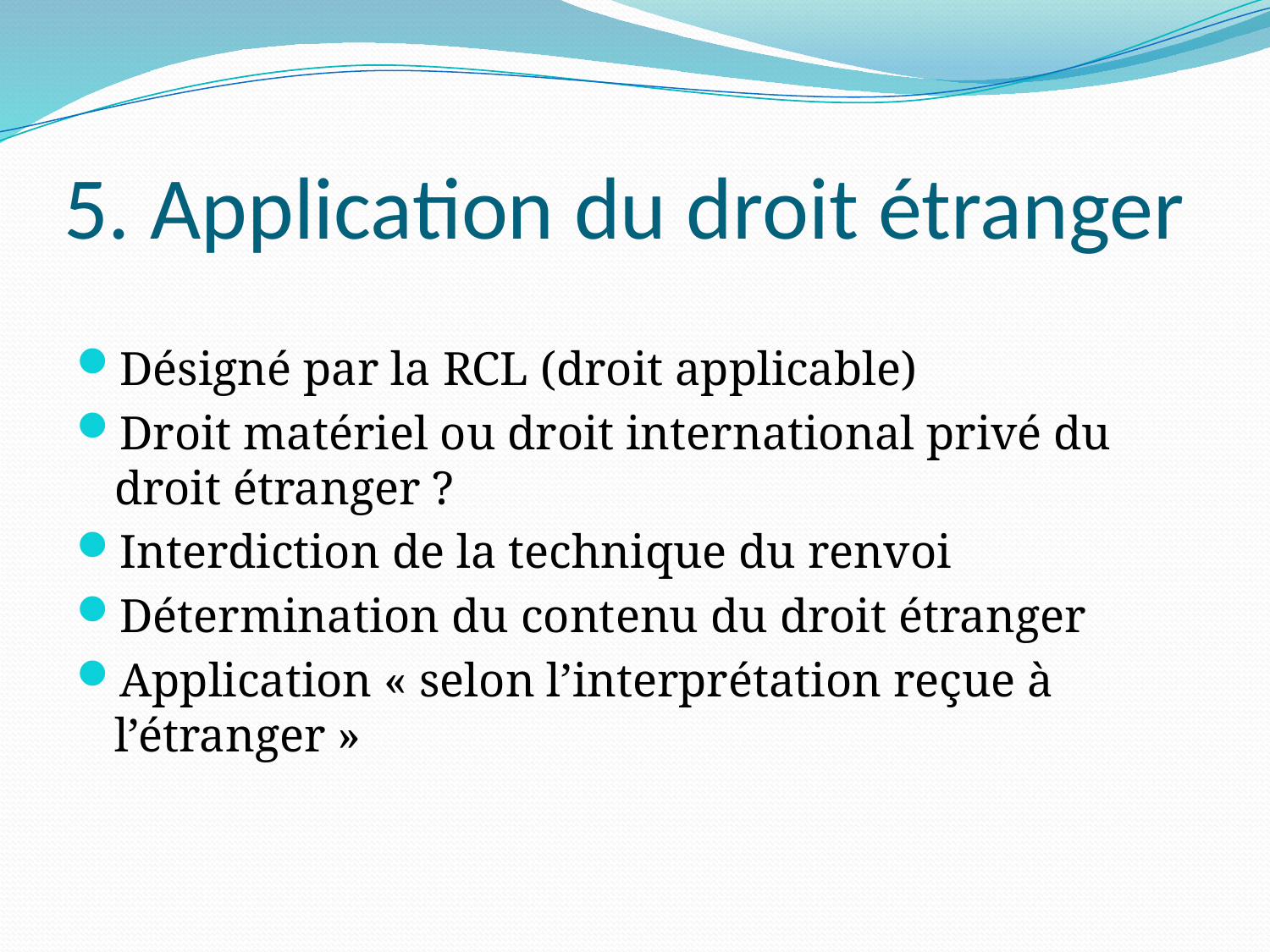

# 5. Application du droit étranger

Désigné par la RCL (droit applicable)
Droit matériel ou droit international privé du droit étranger ?
Interdiction de la technique du renvoi
Détermination du contenu du droit étranger
Application « selon l’interprétation reçue à l’étranger »